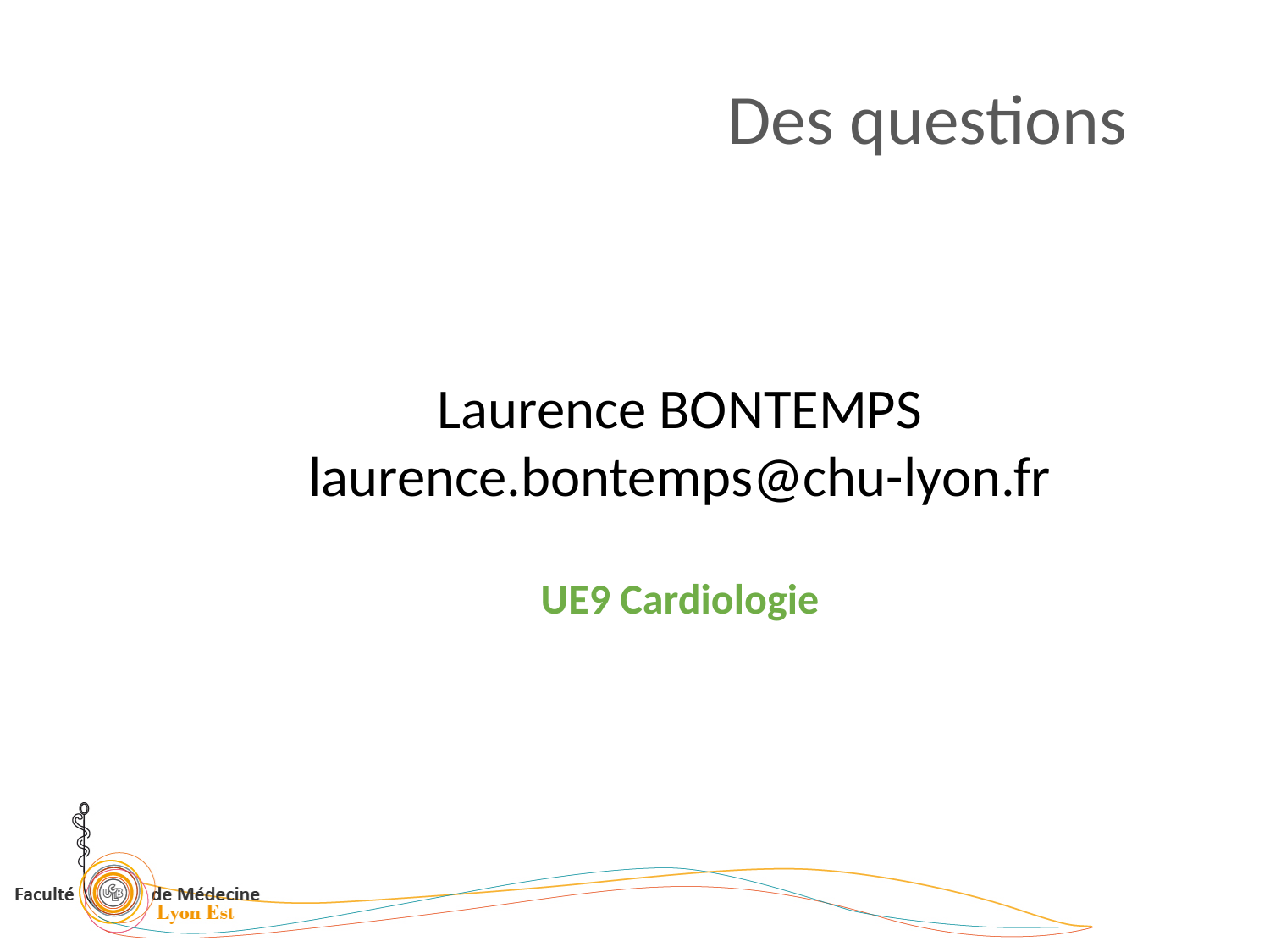

Des questions
Laurence BONTEMPS
laurence.bontemps@chu-lyon.fr
UE9 Cardiologie